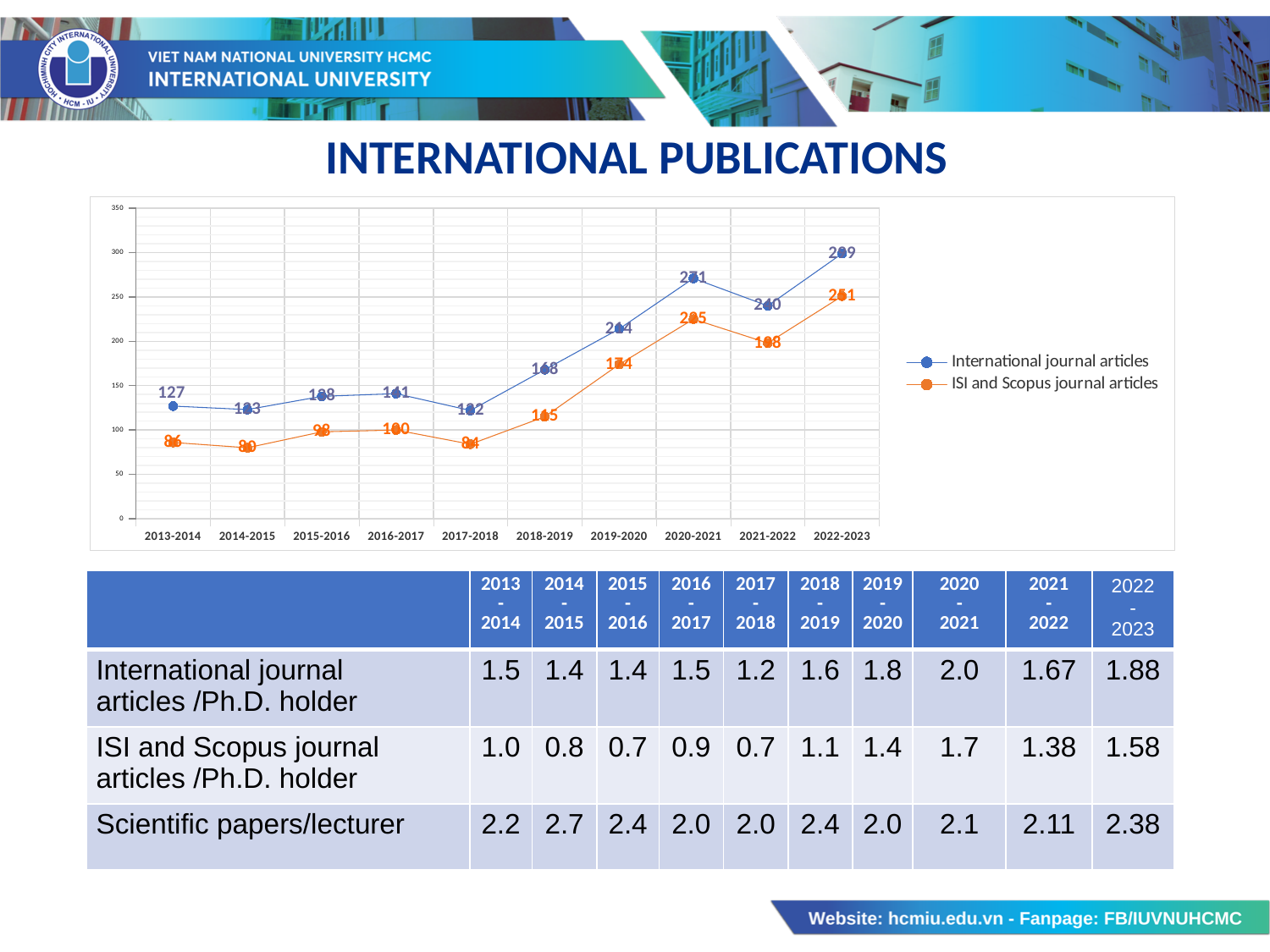

INTERNATIONAL PUBLICATIONS

### Chart

| Category | International journal articles | ISI and Scopus journal articles |
|---|---|---|
| 2013-2014 | 127.0 | 86.0 |
| 2014-2015 | 123.0 | 80.0 |
| 2015-2016 | 138.0 | 98.0 |
| 2016-2017 | 141.0 | 100.0 |
| 2017-2018 | 122.0 | 84.0 |
| 2018-2019 | 168.0 | 115.0 |
| 2019-2020 | 214.0 | 174.0 |
| 2020-2021 | 271.0 | 225.0 |
| 2021-2022 | 240.0 | 198.0 |
| 2022-2023 | 299.0 | 251.0 |
|  | 2013-2014 | 2014-2015 | 2015-2016 | 2016-2017 | 2017-2018 | 2018-2019 | 2019-2020 | 2020 - 2021 | 2021 - 2022 | 2022 - 2023 |
| --- | --- | --- | --- | --- | --- | --- | --- | --- | --- | --- |
| International journal articles /Ph.D. holder | 1.5 | 1.4 | 1.4 | 1.5 | 1.2 | 1.6 | 1.8 | 2.0 | 1.67 | 1.88 |
| ISI and Scopus journal articles /Ph.D. holder | 1.0 | 0.8 | 0.7 | 0.9 | 0.7 | 1.1 | 1.4 | 1.7 | 1.38 | 1.58 |
| Scientific papers/lecturer | 2.2 | 2.7 | 2.4 | 2.0 | 2.0 | 2.4 | 2.0 | 2.1 | 2.11 | 2.38 |